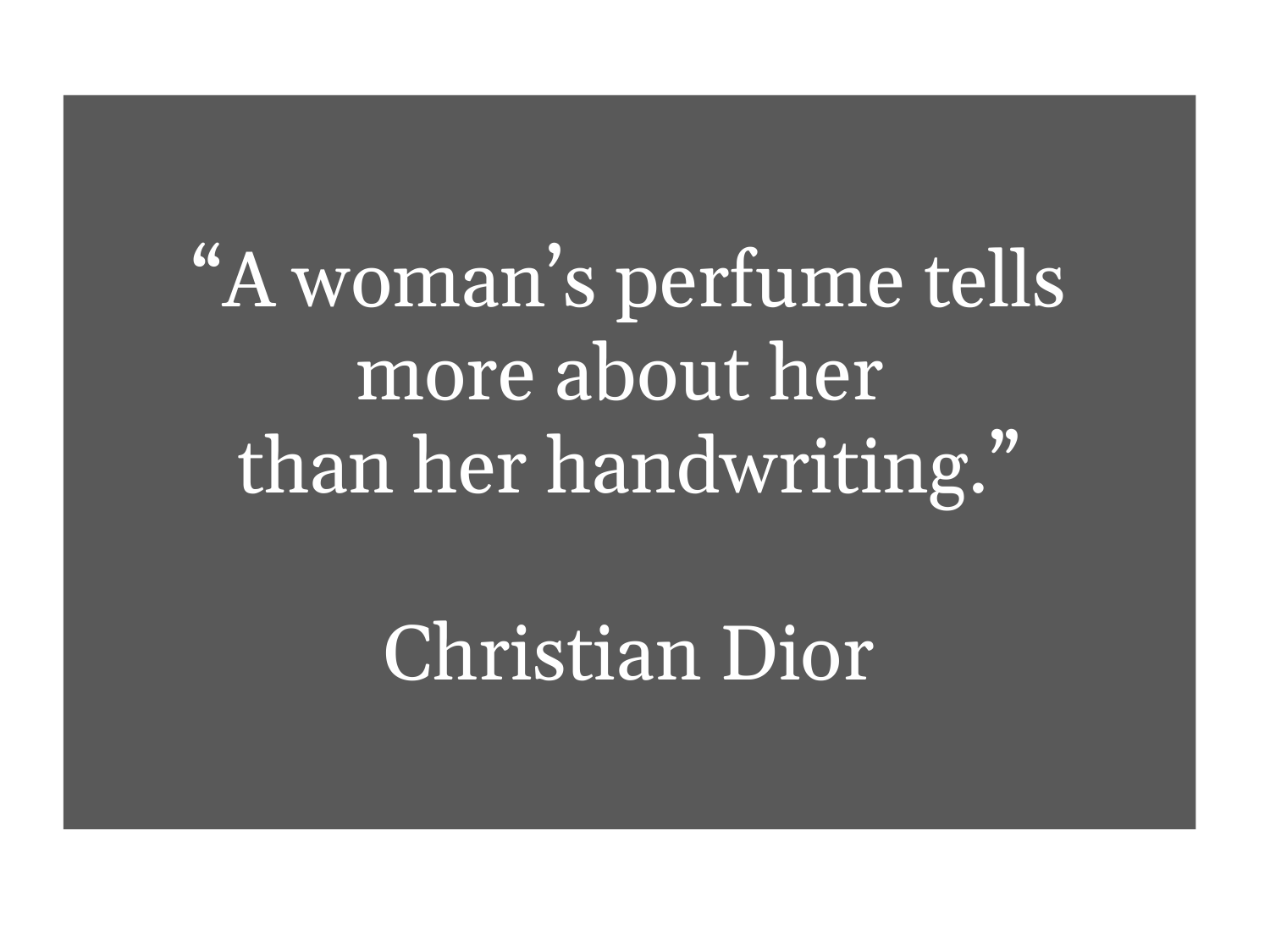

“A woman’s perfume tells
more about her
than her handwriting.”
Christian Dior